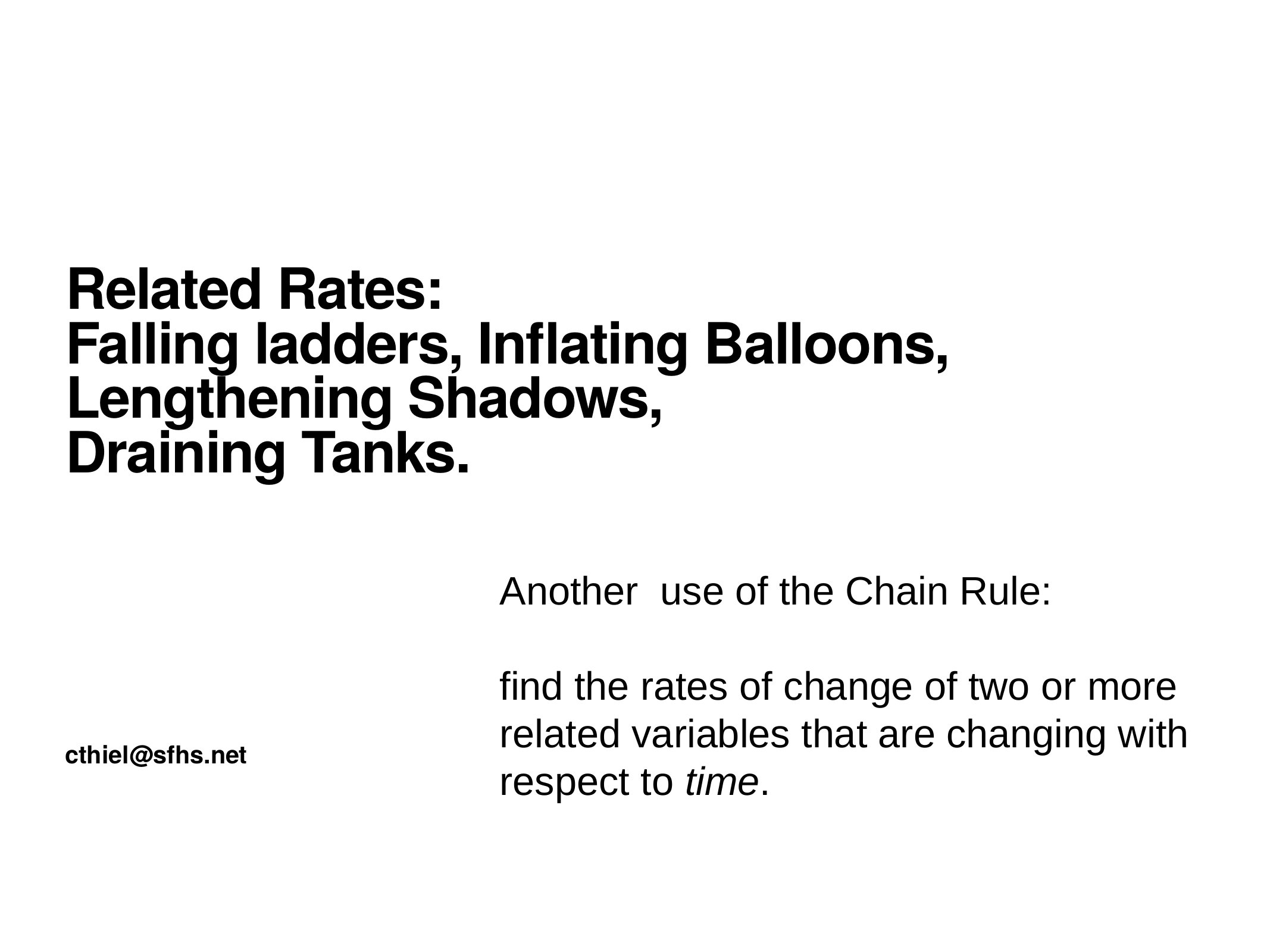

# Related Rates:
Falling ladders, Inflating Balloons, Lengthening Shadows,
Draining Tanks.
Another  use of the Chain Rule:

find the rates of change of two or more related variables that are changing with respect to time.
cthiel@sfhs.net